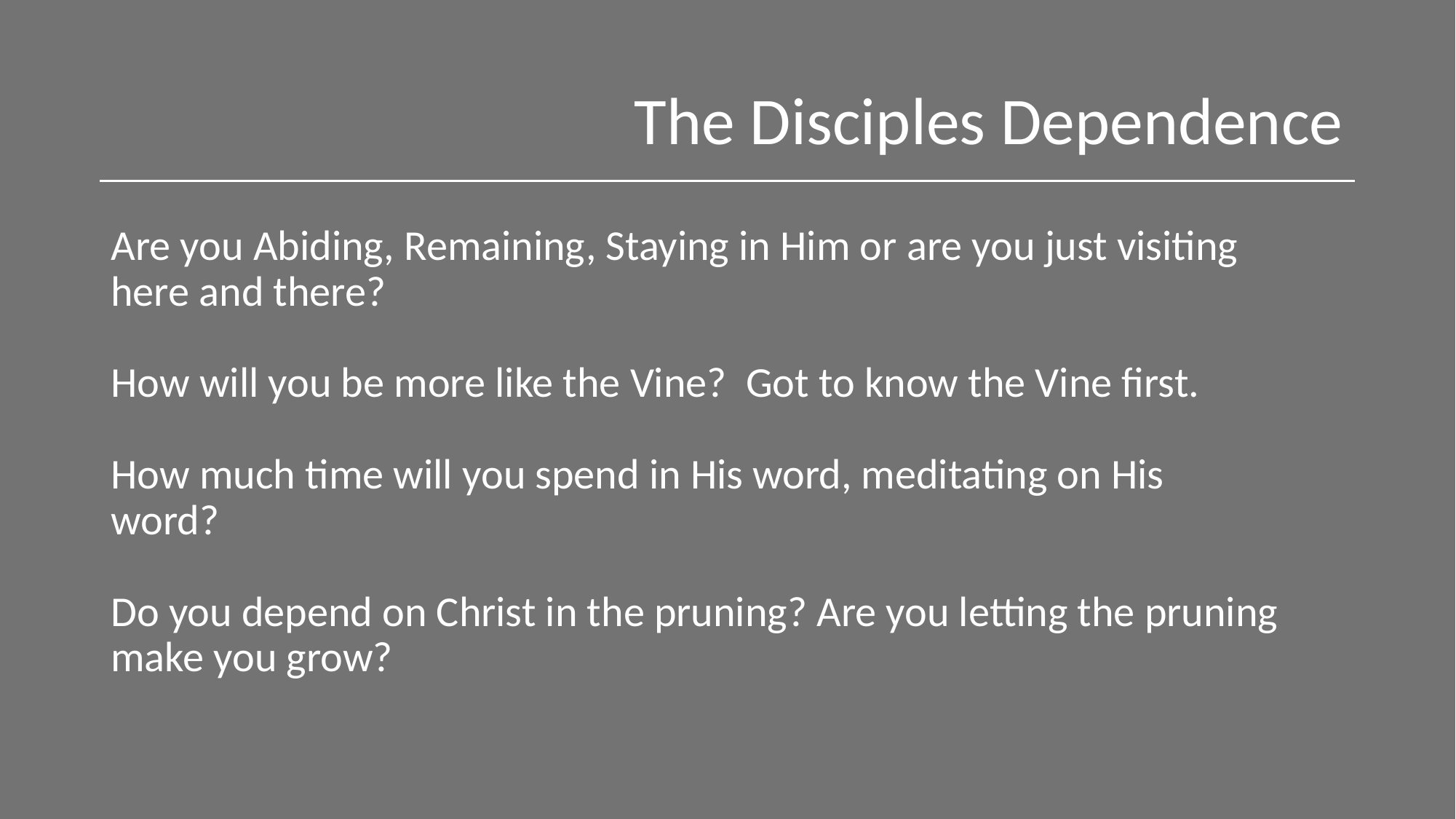

# The Disciples Dependence
Are you Abiding, Remaining, Staying in Him or are you just visiting here and there?

How will you be more like the Vine?  Got to know the Vine first.

How much time will you spend in His word, meditating on His word?

Do you depend on Christ in the pruning? Are you letting the pruning make you grow?